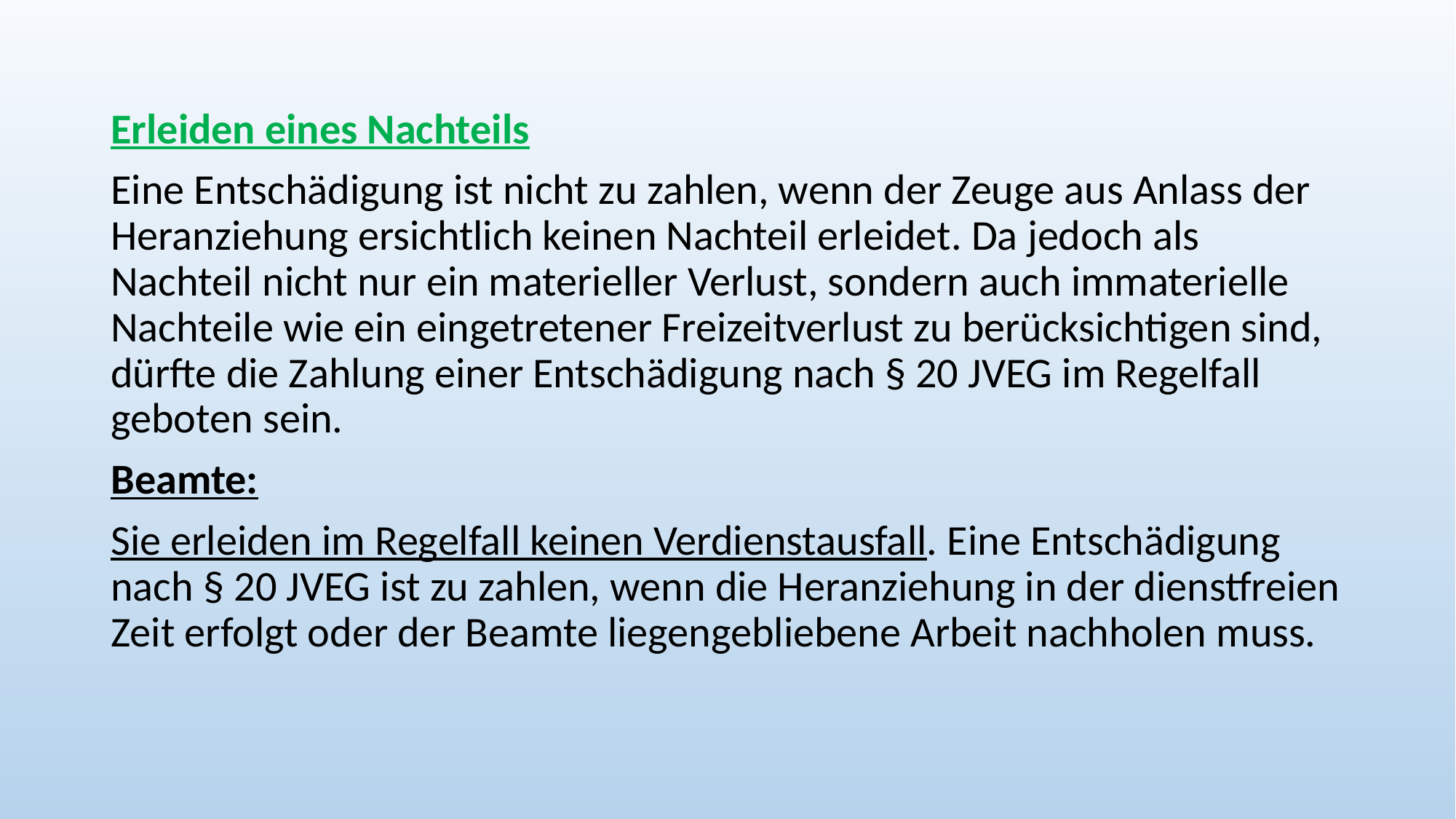

Erleiden eines Nachteils
Eine Entschädigung ist nicht zu zahlen, wenn der Zeuge aus Anlass der Heranziehung ersichtlich keinen Nachteil erleidet. Da jedoch als Nachteil nicht nur ein materieller Verlust, sondern auch immaterielle Nachteile wie ein eingetretener Freizeitverlust zu berücksichtigen sind, dürfte die Zahlung einer Entschädigung nach § 20 JVEG im Regelfall geboten sein.
Beamte:
Sie erleiden im Regelfall keinen Verdienstausfall. Eine Entschädigung nach § 20 JVEG ist zu zahlen, wenn die Heranziehung in der dienstfreien Zeit erfolgt oder der Beamte liegengebliebene Arbeit nachholen muss.